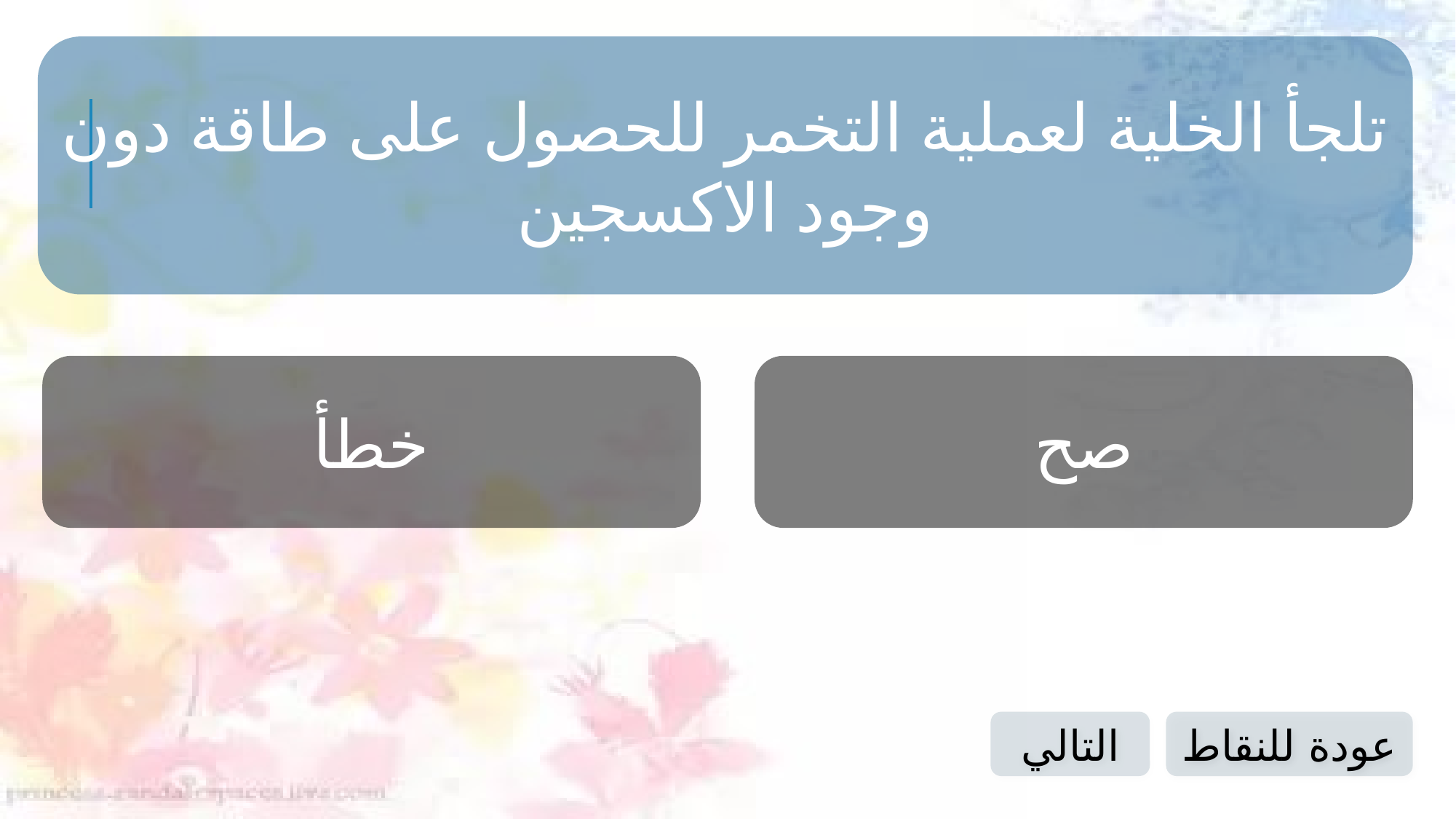

تلجأ الخلية لعملية التخمر للحصول على طاقة دون وجود الاكسجين
خطأ
صح
التالي
عودة للنقاط